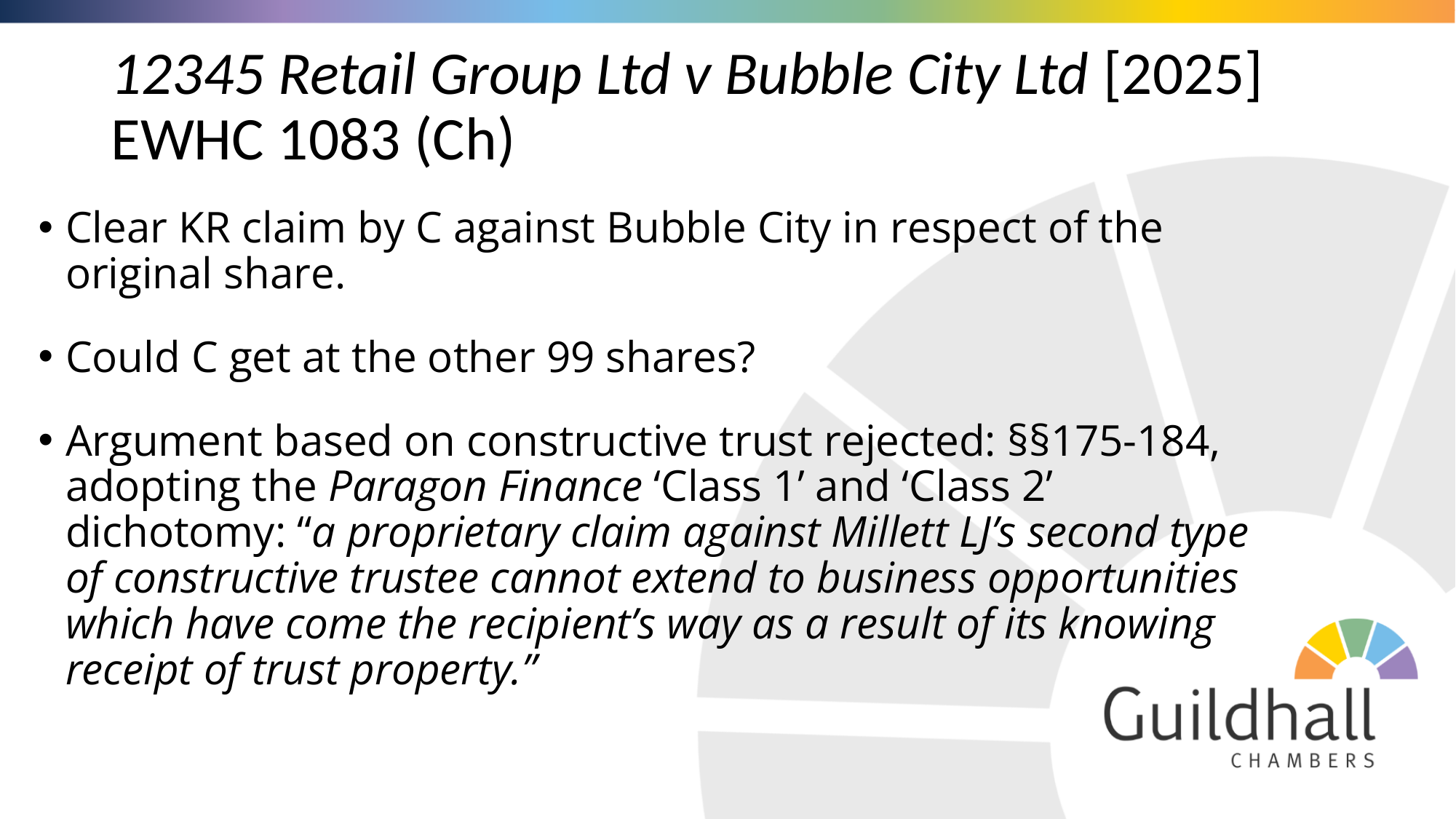

# 12345 Retail Group Ltd v Bubble City Ltd [2025] EWHC 1083 (Ch)
Clear KR claim by C against Bubble City in respect of the original share.
Could C get at the other 99 shares?
Argument based on constructive trust rejected: §§175-184, adopting the Paragon Finance ‘Class 1’ and ‘Class 2’ dichotomy: “a proprietary claim against Millett LJ’s second type of constructive trustee cannot extend to business opportunities which have come the recipient’s way as a result of its knowing receipt of trust property.”